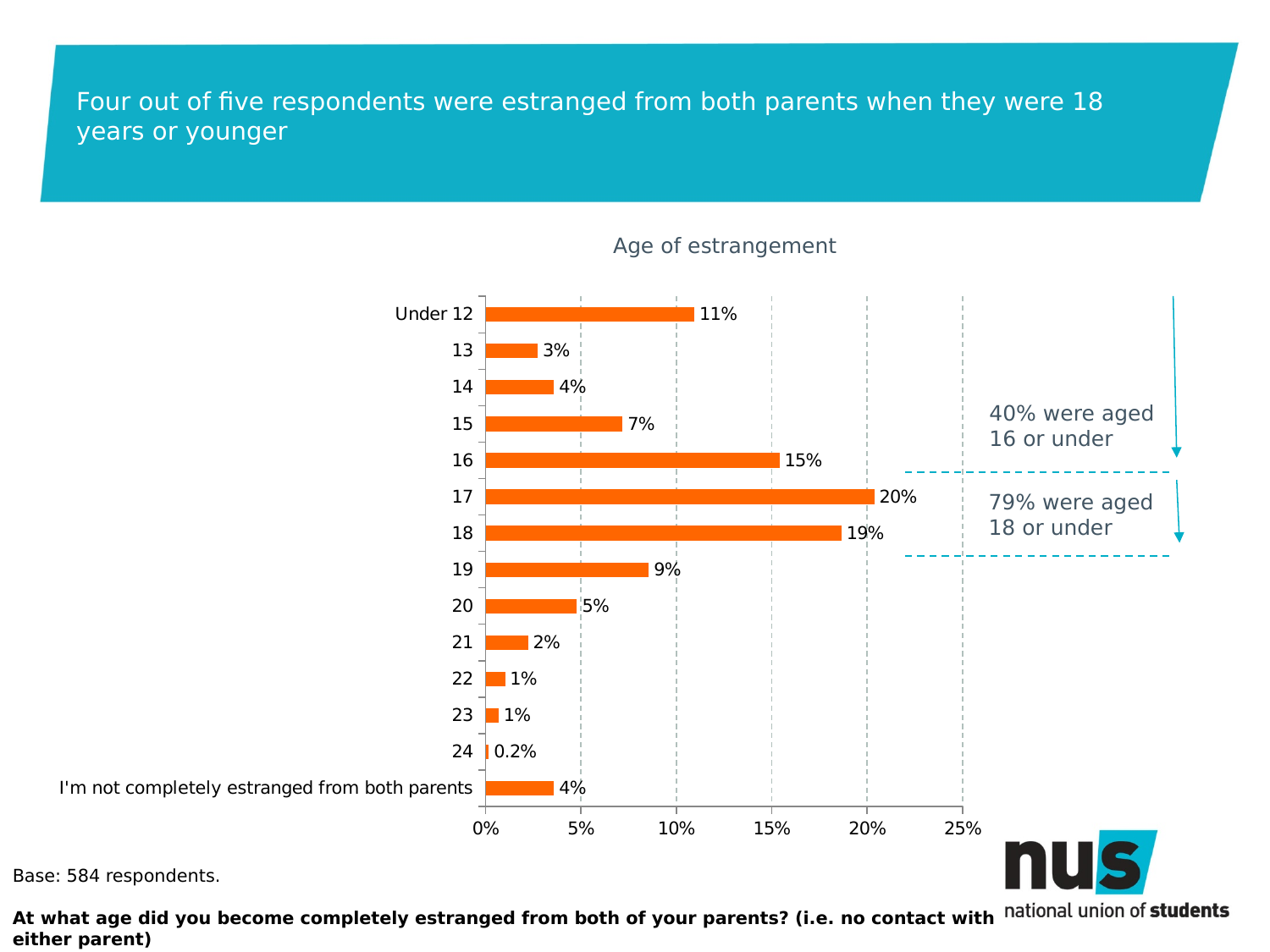

# Four out of five respondents were estranged from both parents when they were 18 years or younger
Age of estrangement

### Chart

| Category | Series 1 |
|---|---|
| I'm not completely estranged from both parents | 0.035958904109589 |
| 24 | 0.00171232876712329 |
| 23 | 0.00684931506849315 |
| 22 | 0.0102739726027397 |
| 21 | 0.0222602739726027 |
| 20 | 0.047945205479452 |
| 19 | 0.0856164383561644 |
| 18 | 0.186643835616438 |
| 17 | 0.203767123287671 |
| 16 | 0.154109589041096 |
| 15 | 0.0719178082191781 |
| 14 | 0.035958904109589 |
| 13 | 0.0273972602739726 |
| Under 12 | 0.10958904109589 |
40% were aged 16 or under
79% were aged 18 or under
Base: 584 respondents.

At what age did you become completely estranged from both of your parents? (i.e. no contact with either parent)